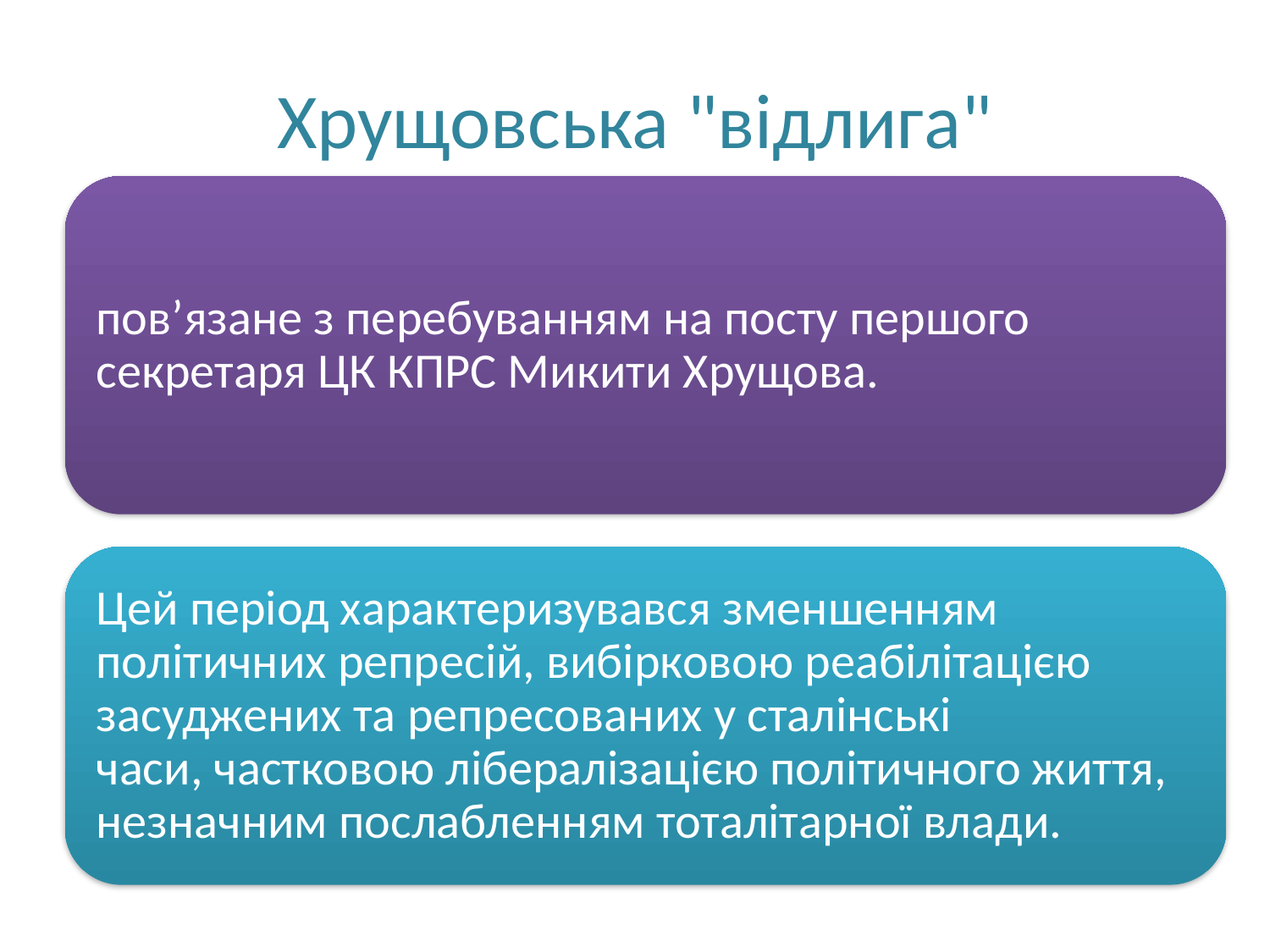

# Хрущовська "відлига"
пов’язане з перебуванням на посту першого секретаря ЦК КПРС Микити Хрущова.
Цей період характеризувався зменшенням політичних репресій, вибірковою реабілітацією засуджених та репресованих у сталінські часи, частковою лібералізацією політичного життя, незначним послабленням тоталітарної влади.